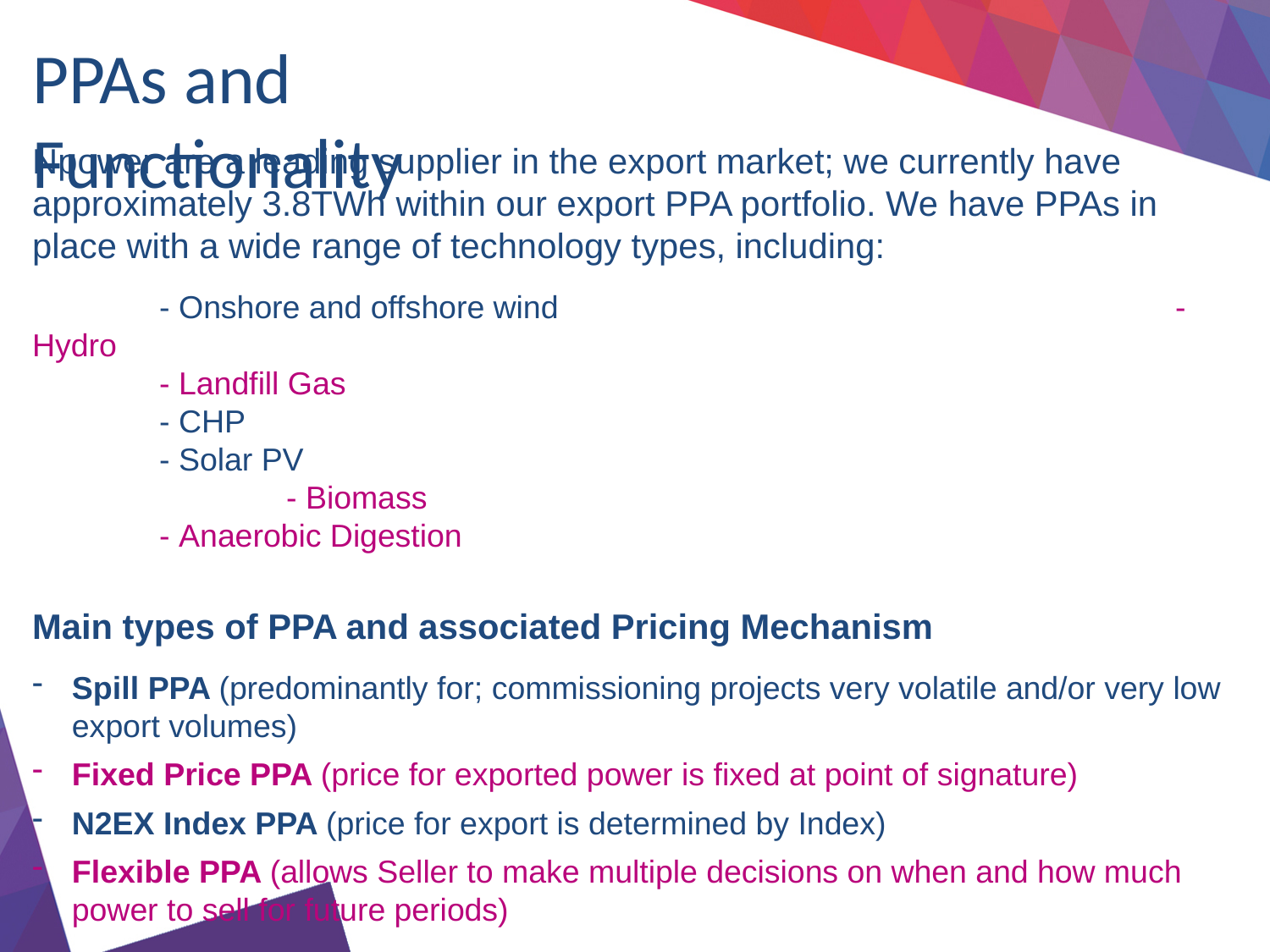

PPAs and Functionality
Npower are a leading supplier in the export market; we currently have approximately 3.8TWh within our export PPA portfolio. We have PPAs in place with a wide range of technology types, including:
	- Onshore and offshore wind					- Hydro
	- Landfill Gas								- CHP
	- Solar PV									- Biomass
	- Anaerobic Digestion

Main types of PPA and associated Pricing Mechanism
Spill PPA (predominantly for; commissioning projects very volatile and/or very low export volumes)
Fixed Price PPA (price for exported power is fixed at point of signature)
N2EX Index PPA (price for export is determined by Index)
Flexible PPA (allows Seller to make multiple decisions on when and how much power to sell for future periods)